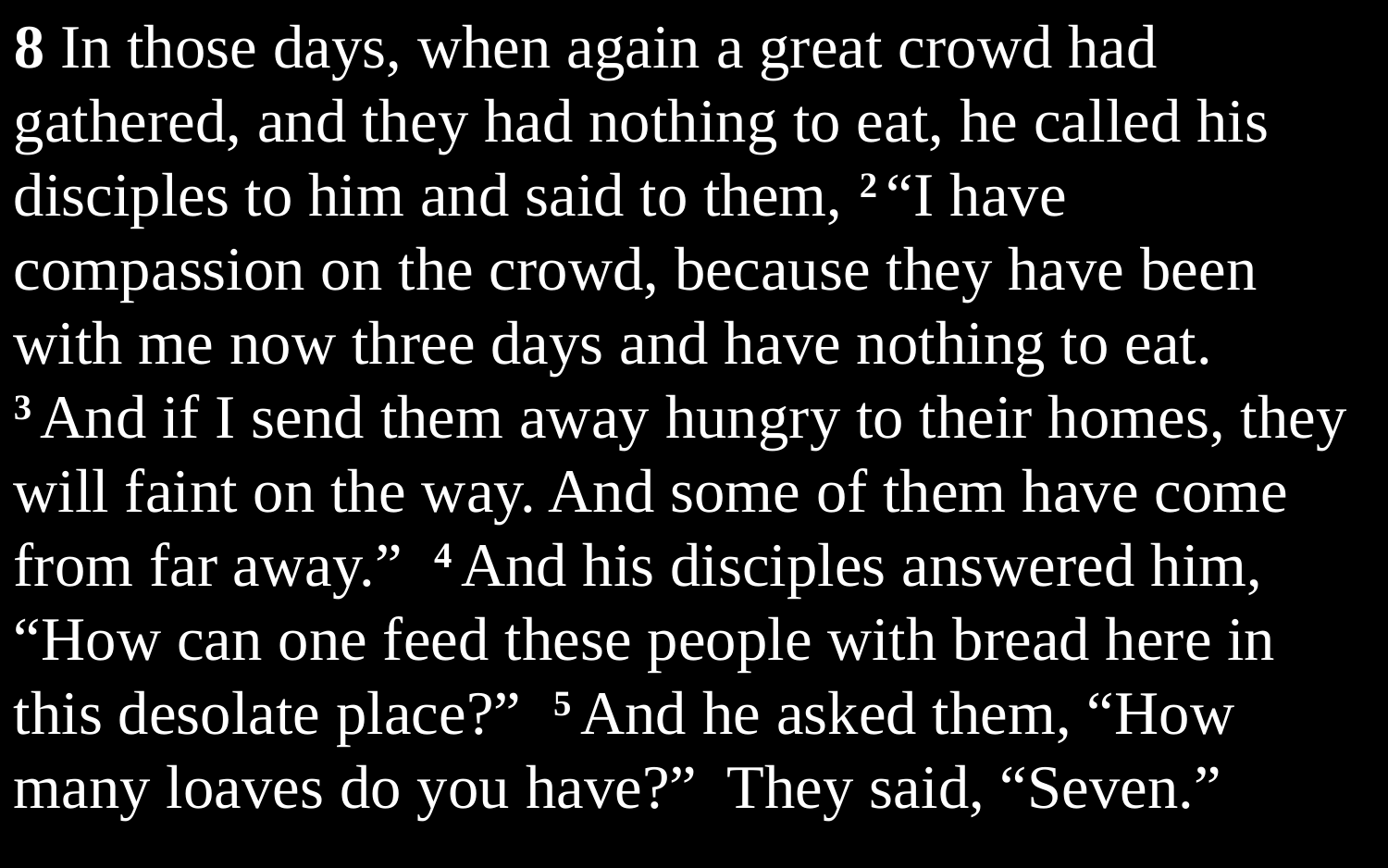

8 In those days, when again a great crowd had gathered, and they had nothing to eat, he called his disciples to him and said to them, 2 “I have compassion on the crowd, because they have been with me now three days and have nothing to eat.  3 And if I send them away hungry to their homes, they will faint on the way. And some of them have come from far away.”  4 And his disciples answered him, “How can one feed these people with bread here in this desolate place?”  5 And he asked them, “How many loaves do you have?”  They said, “Seven.”